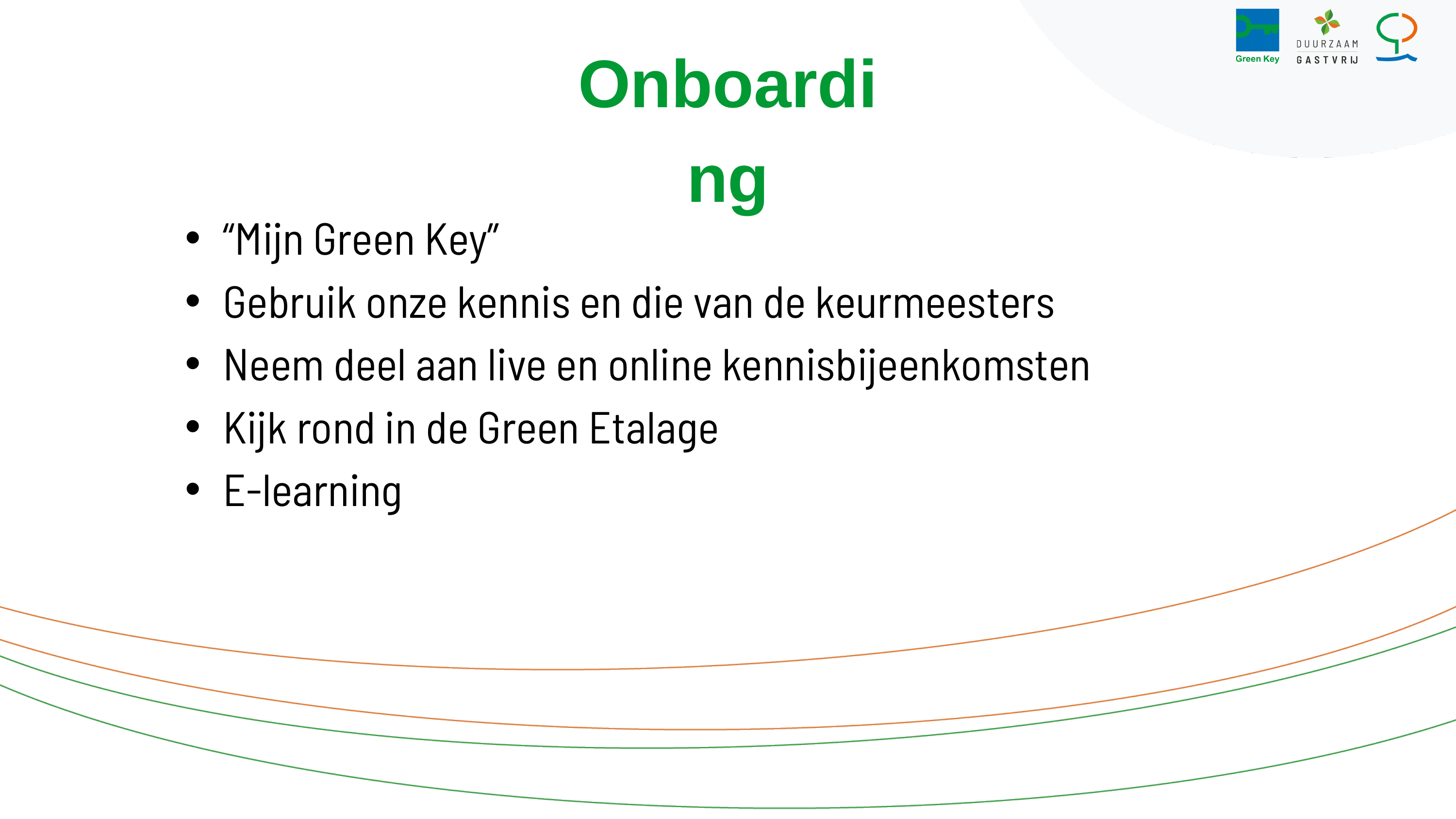

Onboarding
“Mijn Green Key”
Gebruik onze kennis en die van de keurmeesters
Neem deel aan live en online kennisbijeenkomsten
Kijk rond in de Green Etalage
E-learning